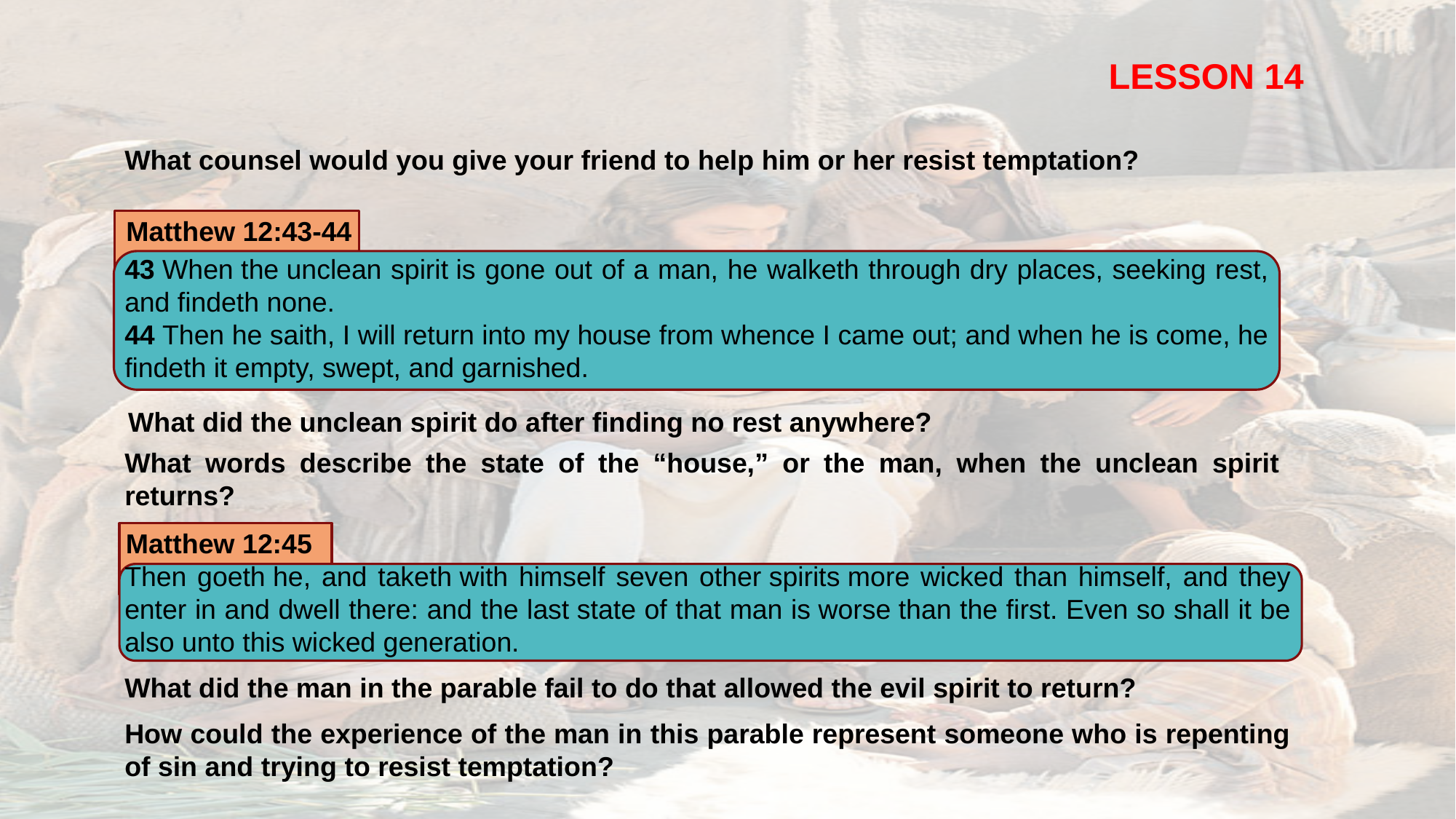

LESSON 14
What counsel would you give your friend to help him or her resist temptation?
Matthew 12:43-44

43 When the unclean spirit is gone out of a man, he walketh through dry places, seeking rest, and findeth none.
44 Then he saith, I will return into my house from whence I came out; and when he is come, he findeth it empty, swept, and garnished.

What did the unclean spirit do after finding no rest anywhere?
What words describe the state of the “house,” or the man, when the unclean spirit returns?
Matthew 12:45

Then goeth he, and taketh with himself seven other spirits more wicked than himself, and they enter in and dwell there: and the last state of that man is worse than the first. Even so shall it be also unto this wicked generation.

What did the man in the parable fail to do that allowed the evil spirit to return?
How could the experience of the man in this parable represent someone who is repenting of sin and trying to resist temptation?